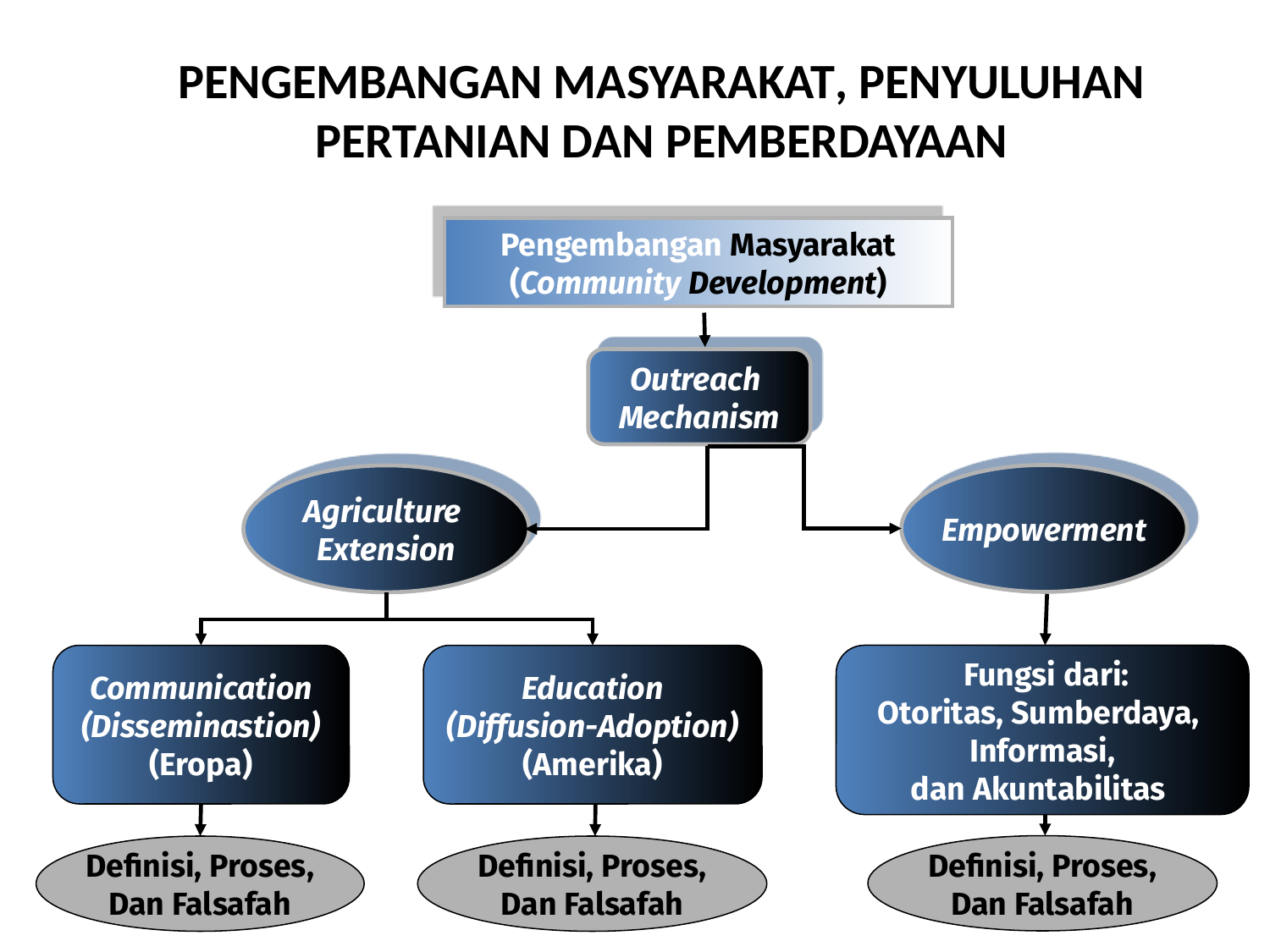

# PENGEMBANGAN MASYARAKAT, PENYULUHAN PERTANIAN DAN PEMBERDAYAAN
Pengembangan Masyarakat (Community Development)
Outreach
Mechanism
Empowerment
Agriculture
Extension
Communication
(Disseminastion)
(Eropa)
Education
(Diffusion-Adoption)
(Amerika)
 Fungsi dari:
Otoritas, Sumberdaya,
Informasi,
dan Akuntabilitas
Definisi, Proses,
Dan Falsafah
Definisi, Proses,
Dan Falsafah
Definisi, Proses,
Dan Falsafah